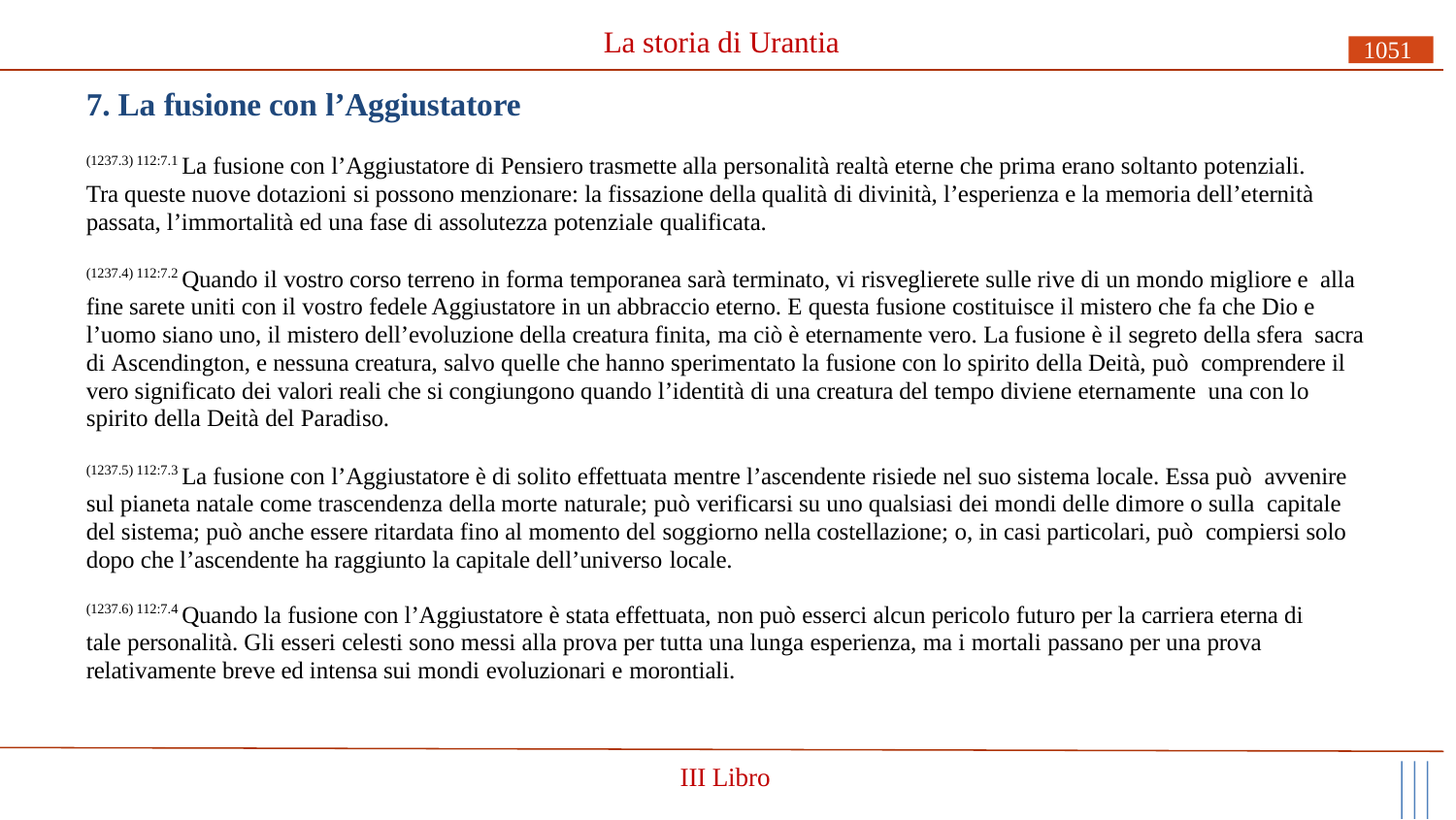

# La storia di Urantia
1051

7. La fusione con l’Aggiustatore
(1237.3) 112:7.1 La fusione con l’Aggiustatore di Pensiero trasmette alla personalità realtà eterne che prima erano soltanto potenziali.  Tra queste nuove dotazioni si possono menzionare: la fissazione della qualità di divinità, l’esperienza e la memoria dell’eternità  passata, l’immortalità ed una fase di assolutezza potenziale qualificata.

(1237.4) 112:7.2 Quando il vostro corso terreno in forma temporanea sarà terminato, vi risveglierete sulle rive di un mondo migliore e  alla fine sarete uniti con il vostro fedele Aggiustatore in un abbraccio eterno. E questa fusione costituisce il mistero che fa che Dio e  l’uomo siano uno, il mistero dell’evoluzione della creatura finita, ma ciò è eternamente vero. La fusione è il segreto della sfera  sacra di Ascendington, e nessuna creatura, salvo quelle che hanno sperimentato la fusione con lo spirito della Deità, può  comprendere il vero significato dei valori reali che si congiungono quando l’identità di una creatura del tempo diviene eternamente  una con lo spirito della Deità del Paradiso.

(1237.5) 112:7.3 La fusione con l’Aggiustatore è di solito effettuata mentre l’ascendente risiede nel suo sistema locale. Essa può  avvenire sul pianeta natale come trascendenza della morte naturale; può verificarsi su uno qualsiasi dei mondi delle dimore o sulla  capitale del sistema; può anche essere ritardata fino al momento del soggiorno nella costellazione; o, in casi particolari, può  compiersi solo dopo che l’ascendente ha raggiunto la capitale dell’universo locale.

(1237.6) 112:7.4 Quando la fusione con l’Aggiustatore è stata effettuata, non può esserci alcun pericolo futuro per la carriera eterna di  tale personalità. Gli esseri celesti sono messi alla prova per tutta una lunga esperienza, ma i mortali passano per una prova  relativamente breve ed intensa sui mondi evoluzionari e morontiali.

III Libro